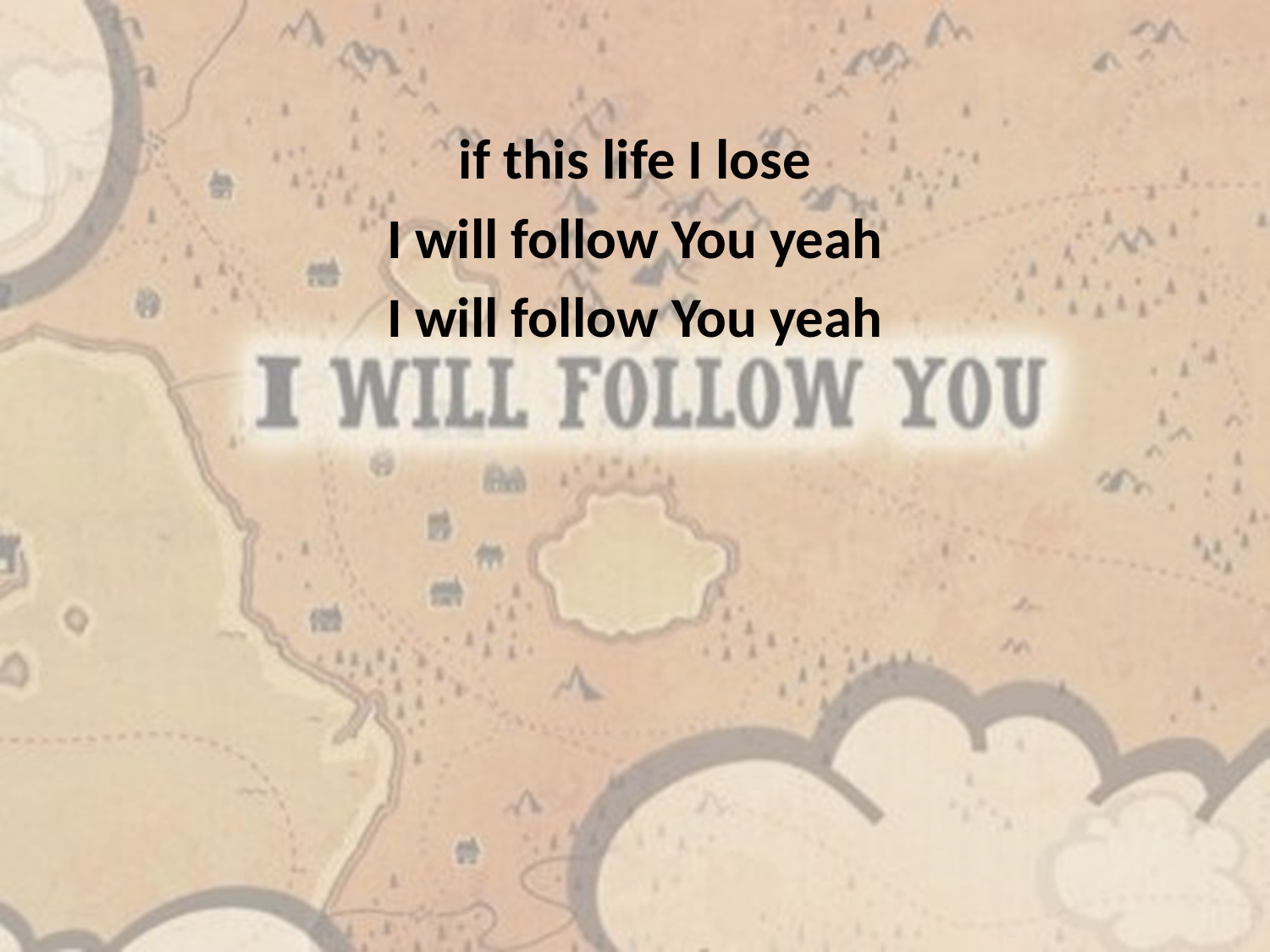

if this life I lose
I will follow You yeah
I will follow You yeah